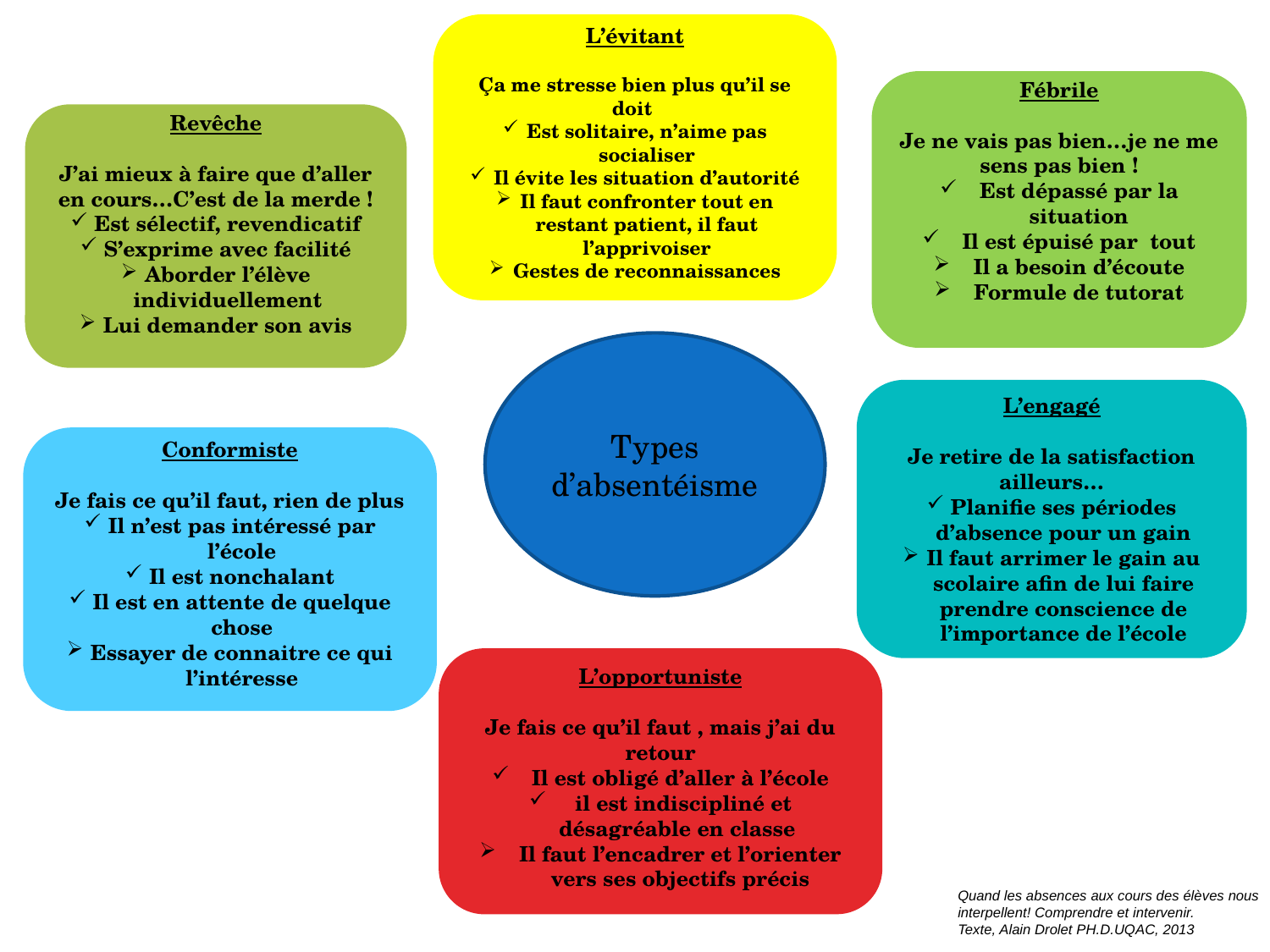

L’évitant

Ça me stresse bien plus qu’il se doit
Est solitaire, n’aime pas socialiser
Il évite les situation d’autorité
Il faut confronter tout en restant patient, il faut l’apprivoiser
Gestes de reconnaissances

Fébrile

Je ne vais pas bien…je ne me sens pas bien !
Est dépassé par la situation
Il est épuisé par  tout
Il a besoin d’écoute
Formule de tutorat

Revêche

J’ai mieux à faire que d’aller en cours…C’est de la merde !
Est sélectif, revendicatif
S’exprime avec facilité
Aborder l’élève individuellement
Lui demander son avis

Types d’absentéisme
L’engagé

Je retire de la satisfaction ailleurs…
Planifie ses périodes d’absence pour un gain
Il faut arrimer le gain au scolaire afin de lui faire prendre conscience de l’importance de l’école

Conformiste

Je fais ce qu’il faut, rien de plus
Il n’est pas intéressé par l’école
Il est nonchalant
Il est en attente de quelque chose
Essayer de connaitre ce qui l’intéresse

L’opportuniste

Je fais ce qu’il faut , mais j’ai du retour
Il est obligé d’aller à l’école
 il est indiscipliné et désagréable en classe
Il faut l’encadrer et l’orienter vers ses objectifs précis

Quand les absences aux cours des élèves nous interpellent! Comprendre et intervenir.
Texte, Alain Drolet PH.D.UQAC, 2013